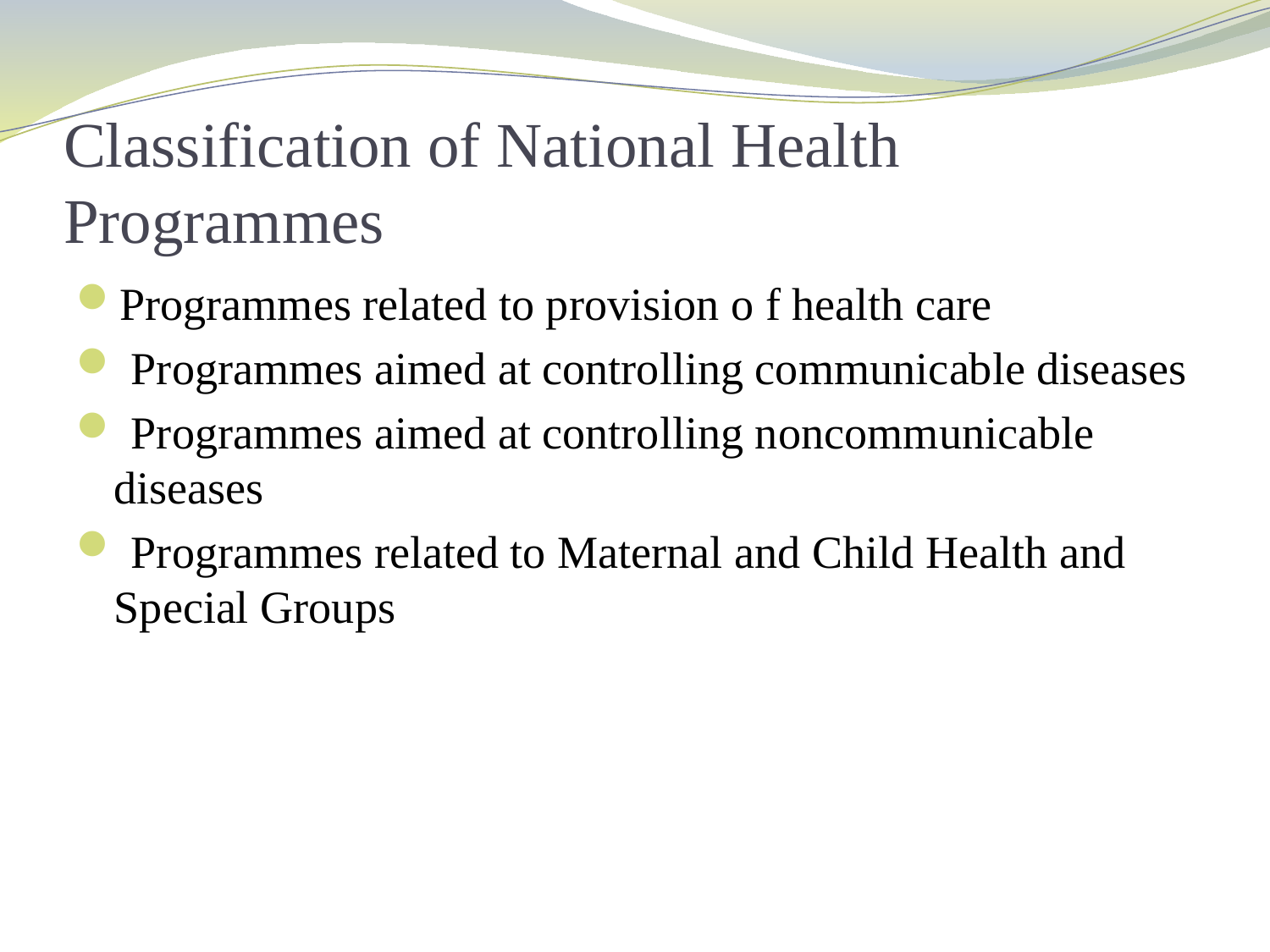

# Classification of National Health Programmes
Programmes related to provision o f health care
 Programmes aimed at controlling communicable diseases
 Programmes aimed at controlling noncommunicable diseases
 Programmes related to Maternal and Child Health and Special Groups